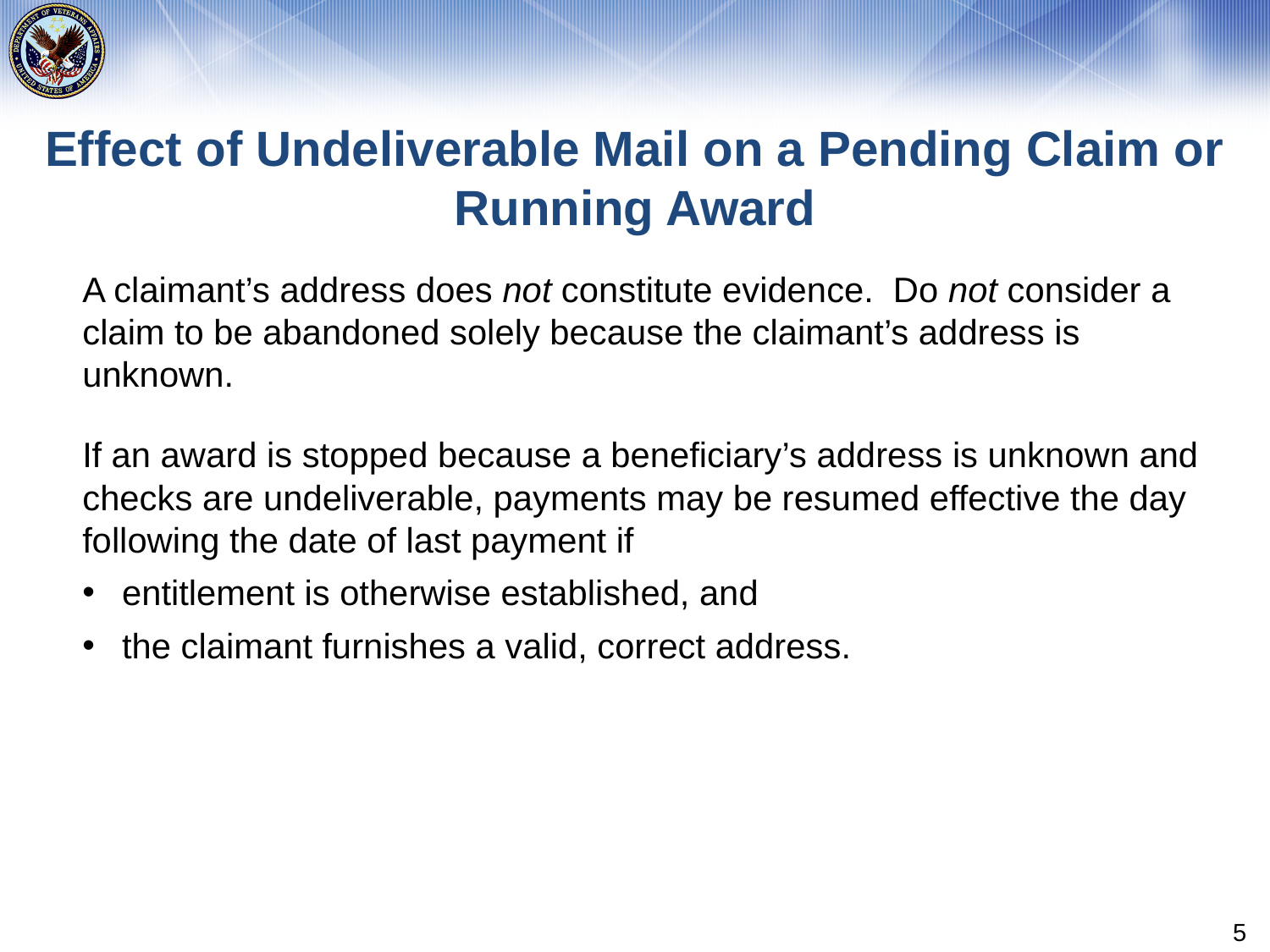

# Effect of Undeliverable Mail on a Pending Claim or Running Award
A claimant’s address does not constitute evidence.  Do not consider a claim to be abandoned solely because the claimant’s address is unknown.

If an award is stopped because a beneficiary’s address is unknown and checks are undeliverable, payments may be resumed effective the day following the date of last payment if
entitlement is otherwise established, and
the claimant furnishes a valid, correct address.

5